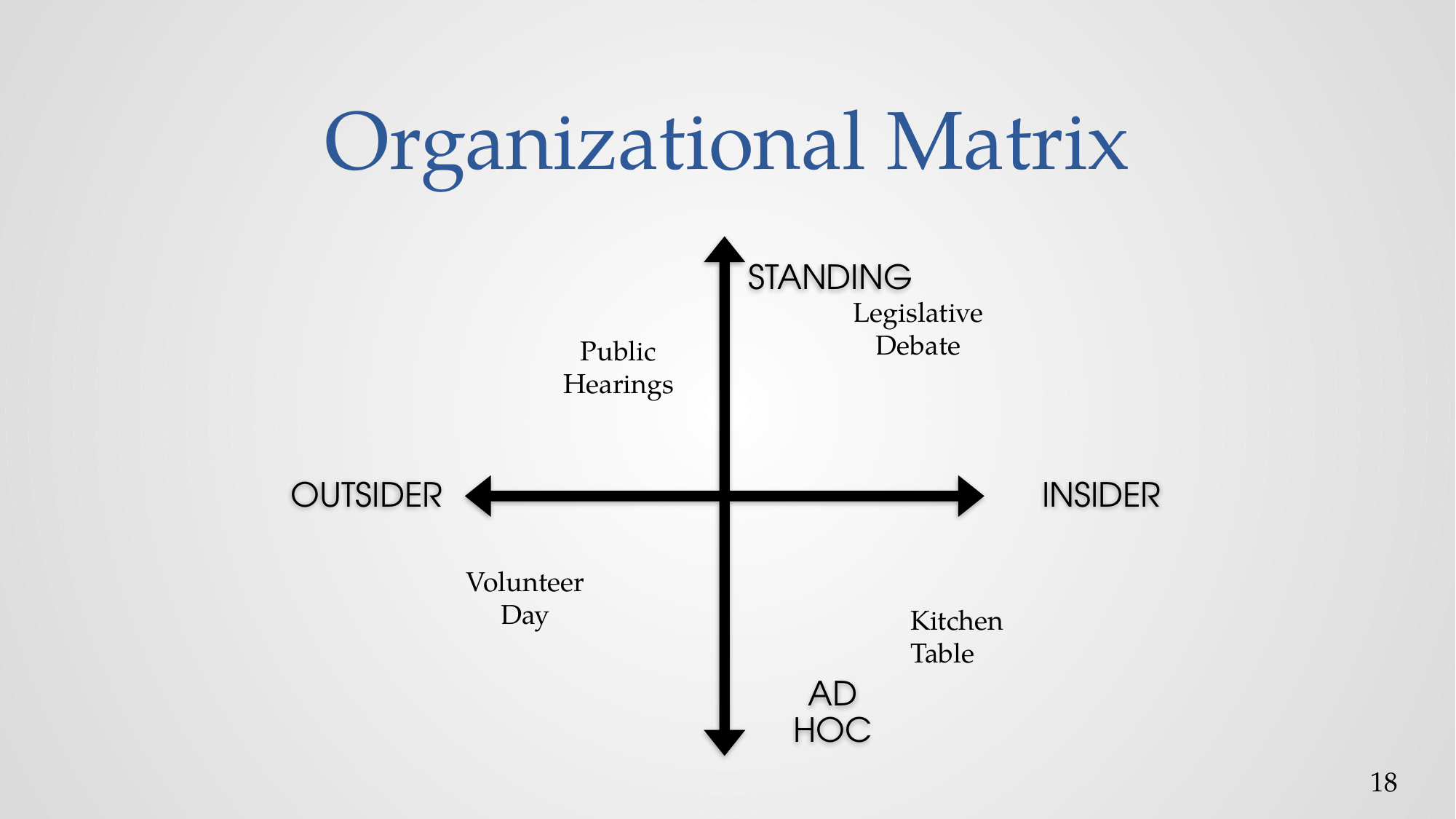

# Organizational Matrix
OUTSIDER
STANDING
INSIDER
AD HOC
Legislative Debate
Public Hearings
Volunteer Day
Kitchen Table
18